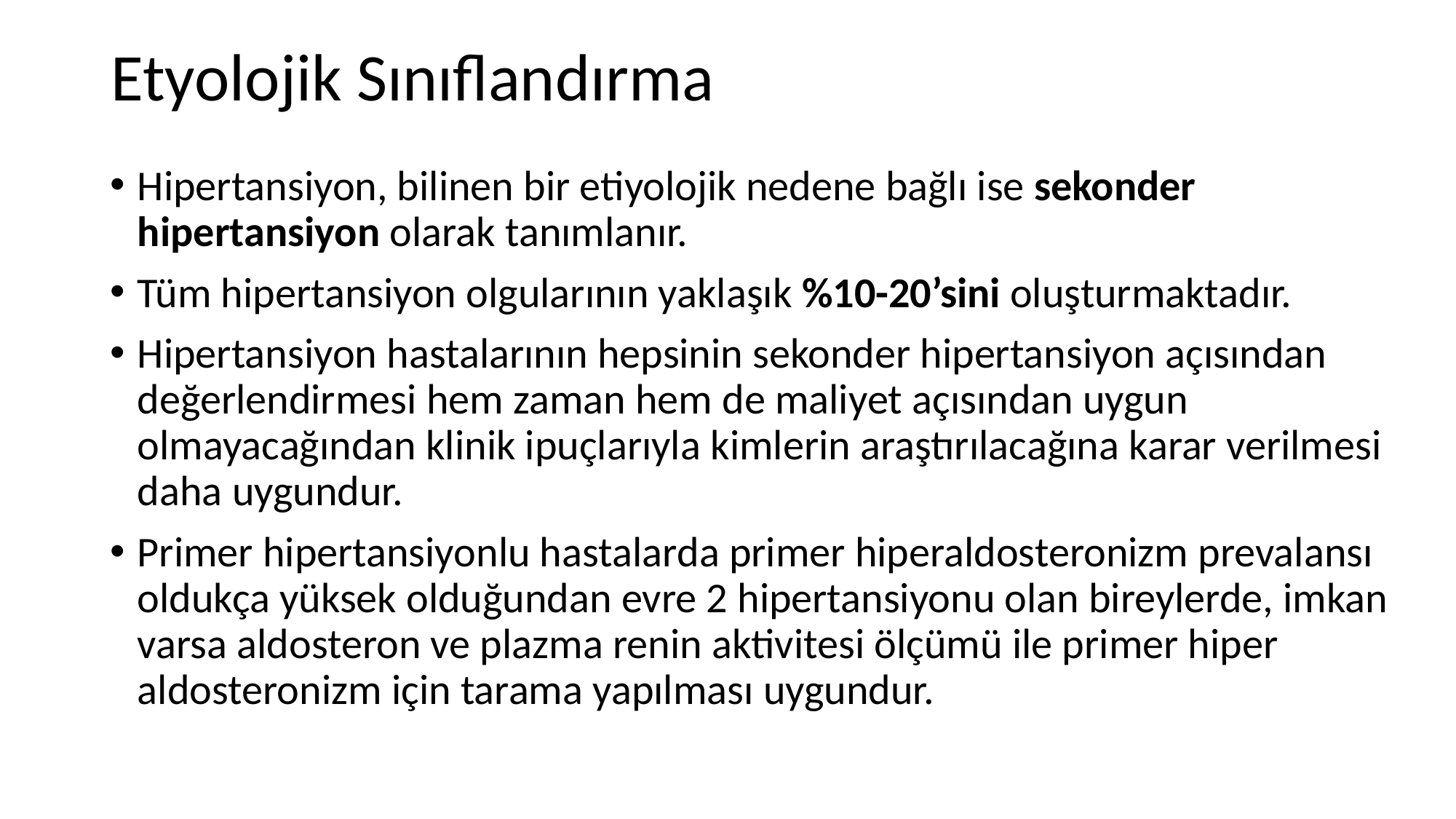

# Etyolojik Sınıflandırma
Hipertansiyon, bilinen bir etiyolojik nedene bağlı ise sekonder hipertansiyon olarak tanımlanır.
Tüm hipertansiyon olgularının yaklaşık %10-20’sini oluşturmaktadır.
Hipertansiyon hastalarının hepsinin sekonder hipertansiyon açısından değerlendirmesi hem zaman hem de maliyet açısından uygun olmayacağından klinik ipuçlarıyla kimlerin araştırılacağına karar verilmesi daha uygundur.
Primer hipertansiyonlu hastalarda primer hiperaldosteronizm prevalansı oldukça yüksek olduğundan evre 2 hipertansiyonu olan bireylerde, imkan varsa aldosteron ve plazma renin aktivitesi ölçümü ile primer hiper aldosteronizm için tarama yapılması uygundur.